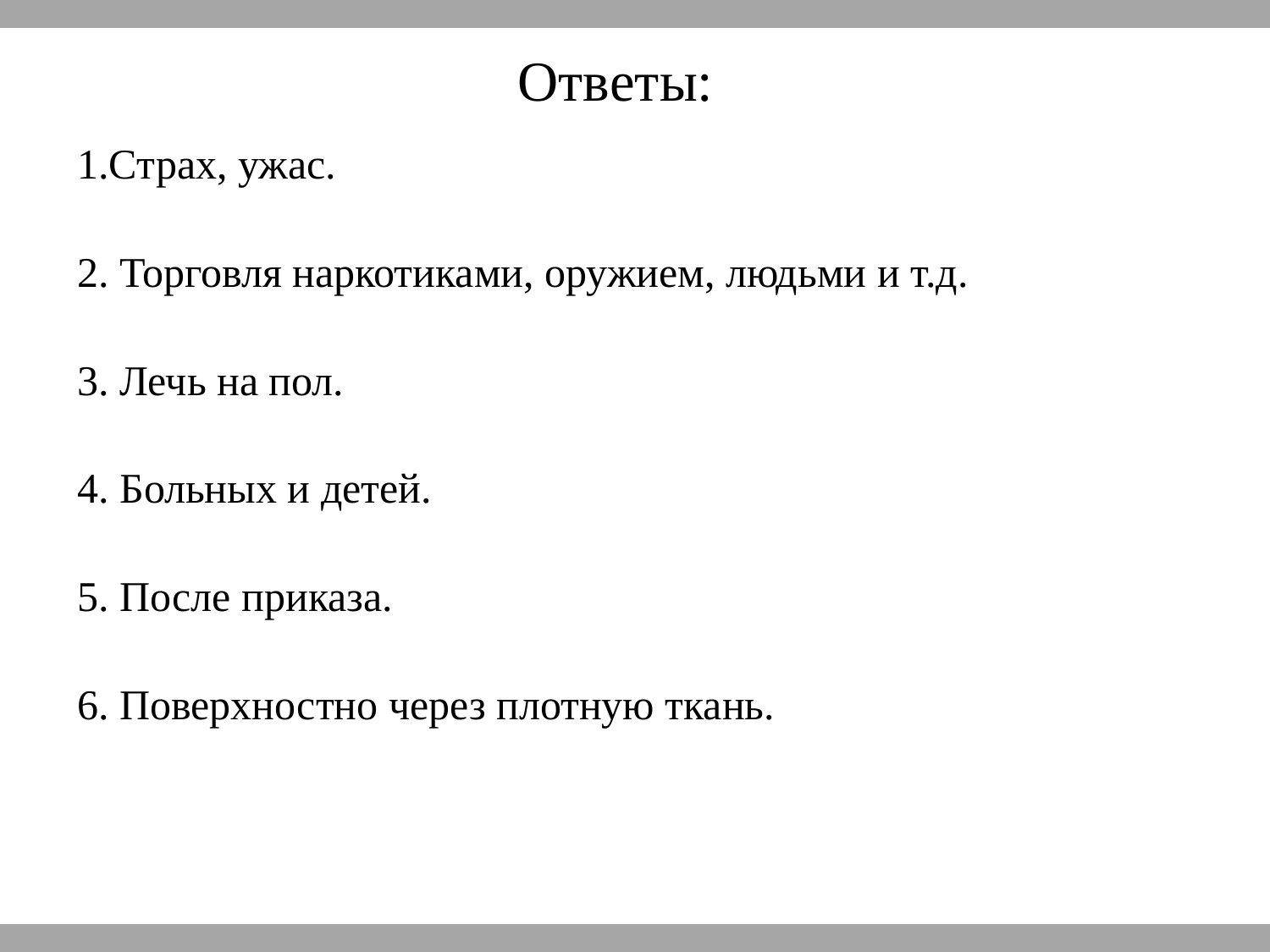

Ответы:

1.Страх, ужас.

2. Торговля наркотиками, оружием, людьми и т.д.

3. Лечь на пол.

4. Больных и детей.

5. После приказа.

6. Поверхностно через плотную ткань.